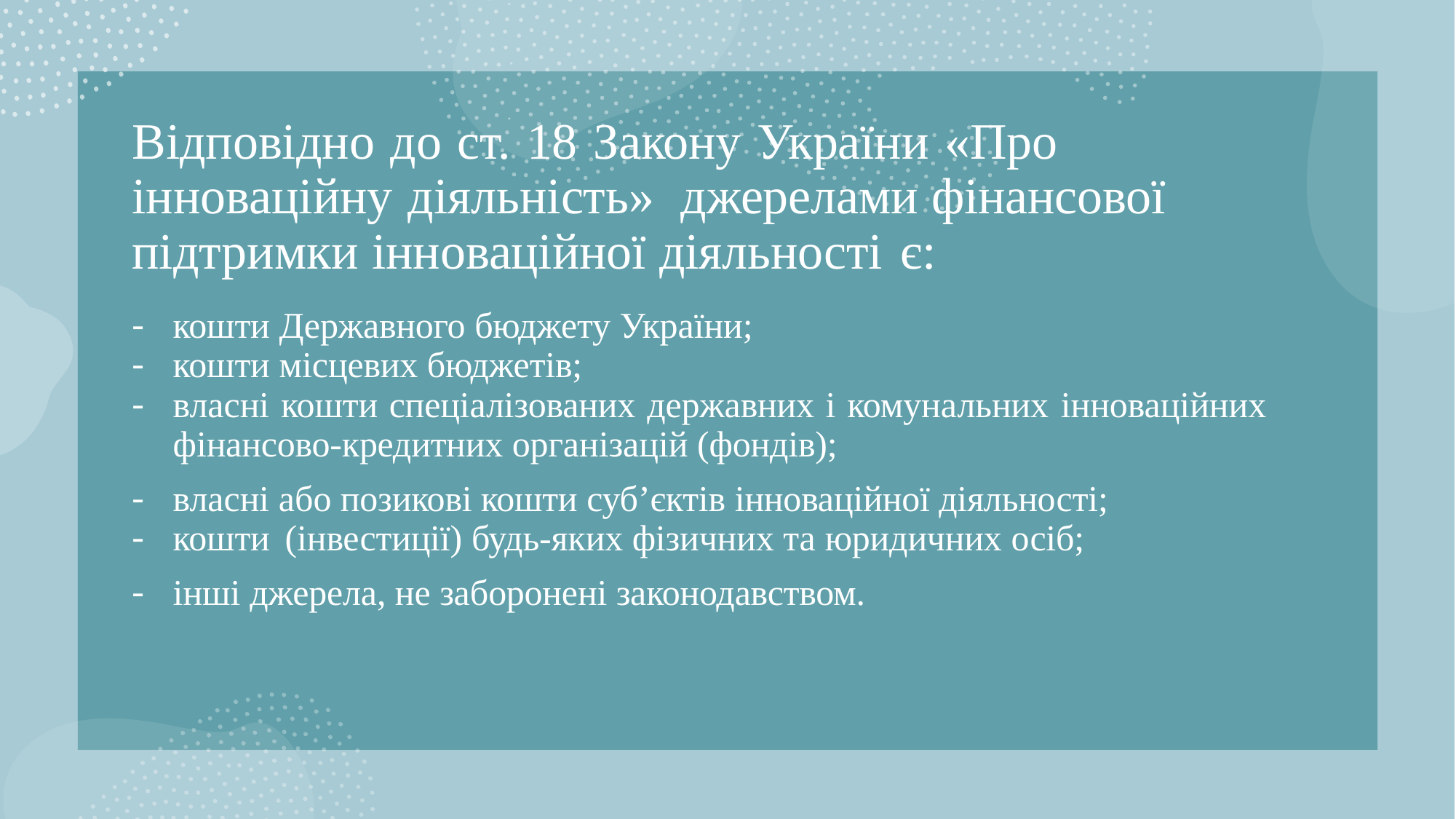

# Відповідно до ст. 18 Закону України «Про інноваційну діяльність»  джерелами фінансової підтримки інноваційної діяльності є:
кошти Державного бюджету України;
кошти місцевих бюджетів;
власні кошти спеціалізованих державних і комунальних інноваційних фінансово-кредитних організацій (фондів);
власні або позикові кошти суб’єктів інноваційної діяльності;
кошти (інвестиції) будь-яких фізичних та юридичних осіб;
інші джерела, не заборонені законодавством.